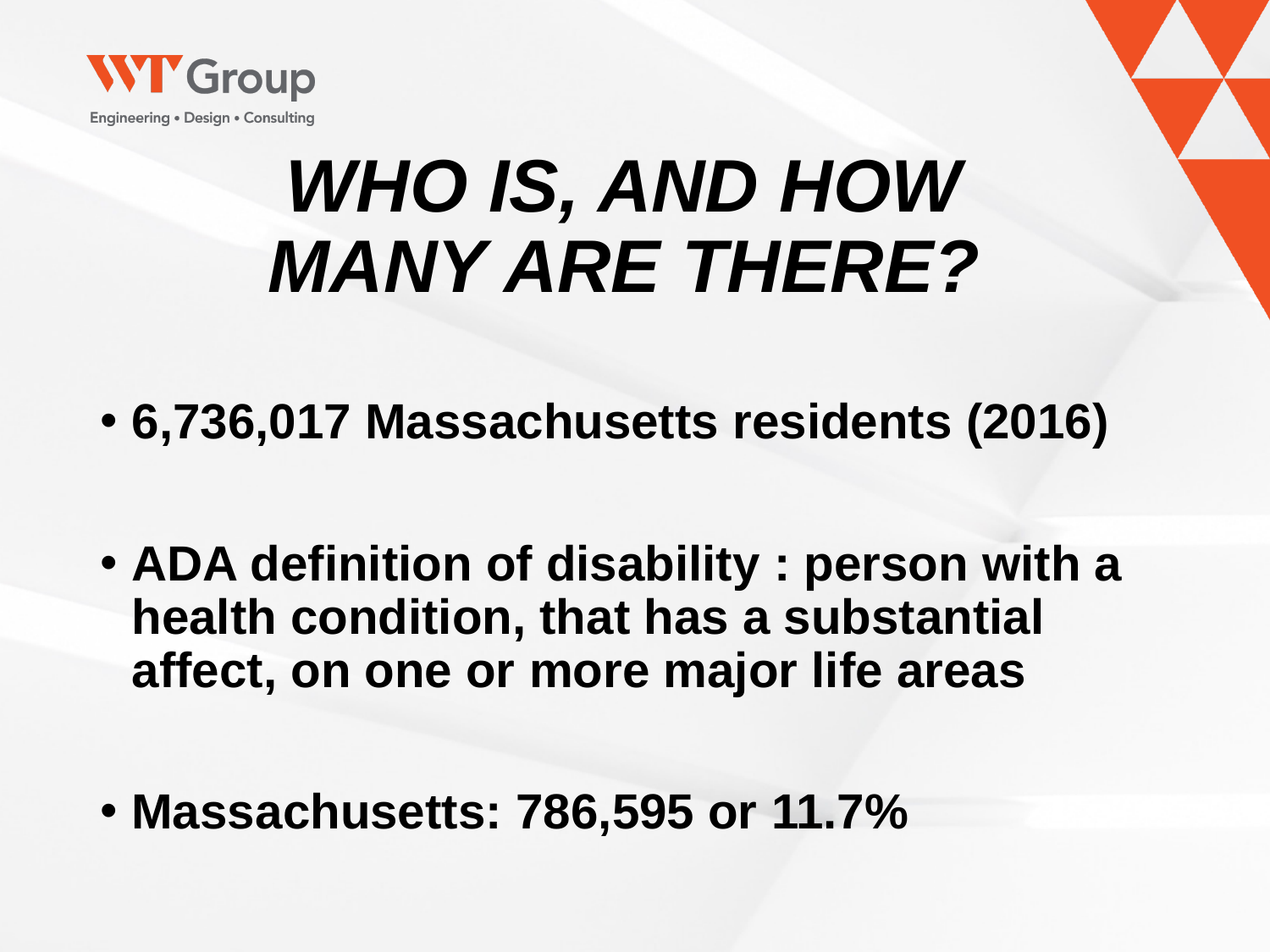

# WHO IS, AND HOW MANY ARE THERE?
6,736,017 Massachusetts residents (2016)

ADA definition of disability : person with a health condition, that has a substantial affect, on one or more major life areas

Massachusetts: 786,595 or 11.7%